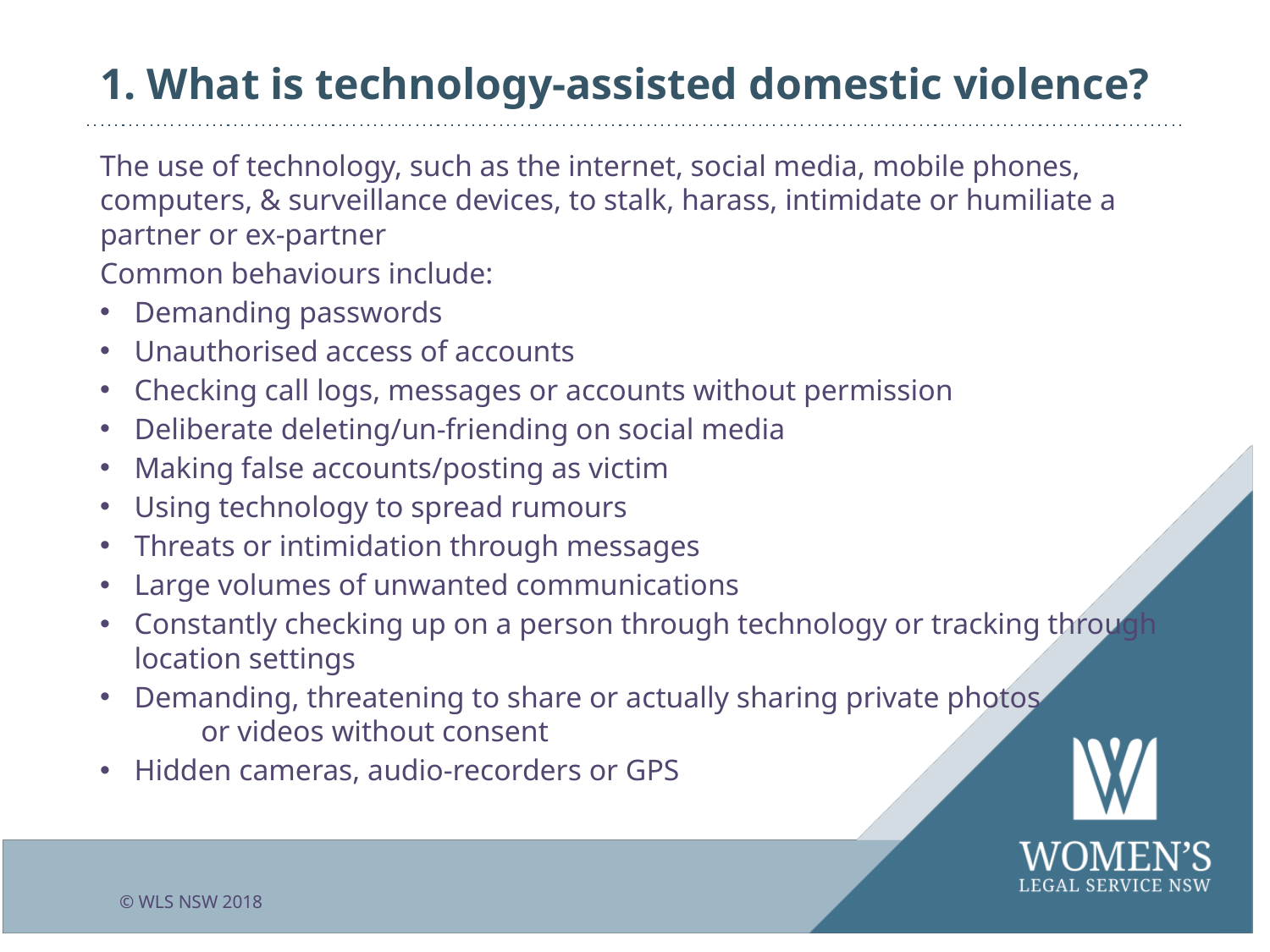

# 1. What is technology-assisted domestic violence?

The use of technology, such as the internet, social media, mobile phones, computers, & surveillance devices, to stalk, harass, intimidate or humiliate a partner or ex-partner
Common behaviours include:
Demanding passwords
Unauthorised access of accounts
Checking call logs, messages or accounts without permission
Deliberate deleting/un-friending on social media
Making false accounts/posting as victim
Using technology to spread rumours
Threats or intimidation through messages
Large volumes of unwanted communications
Constantly checking up on a person through technology or tracking through location settings
Demanding, threatening to share or actually sharing private photos                           or videos without consent
Hidden cameras, audio-recorders or GPS